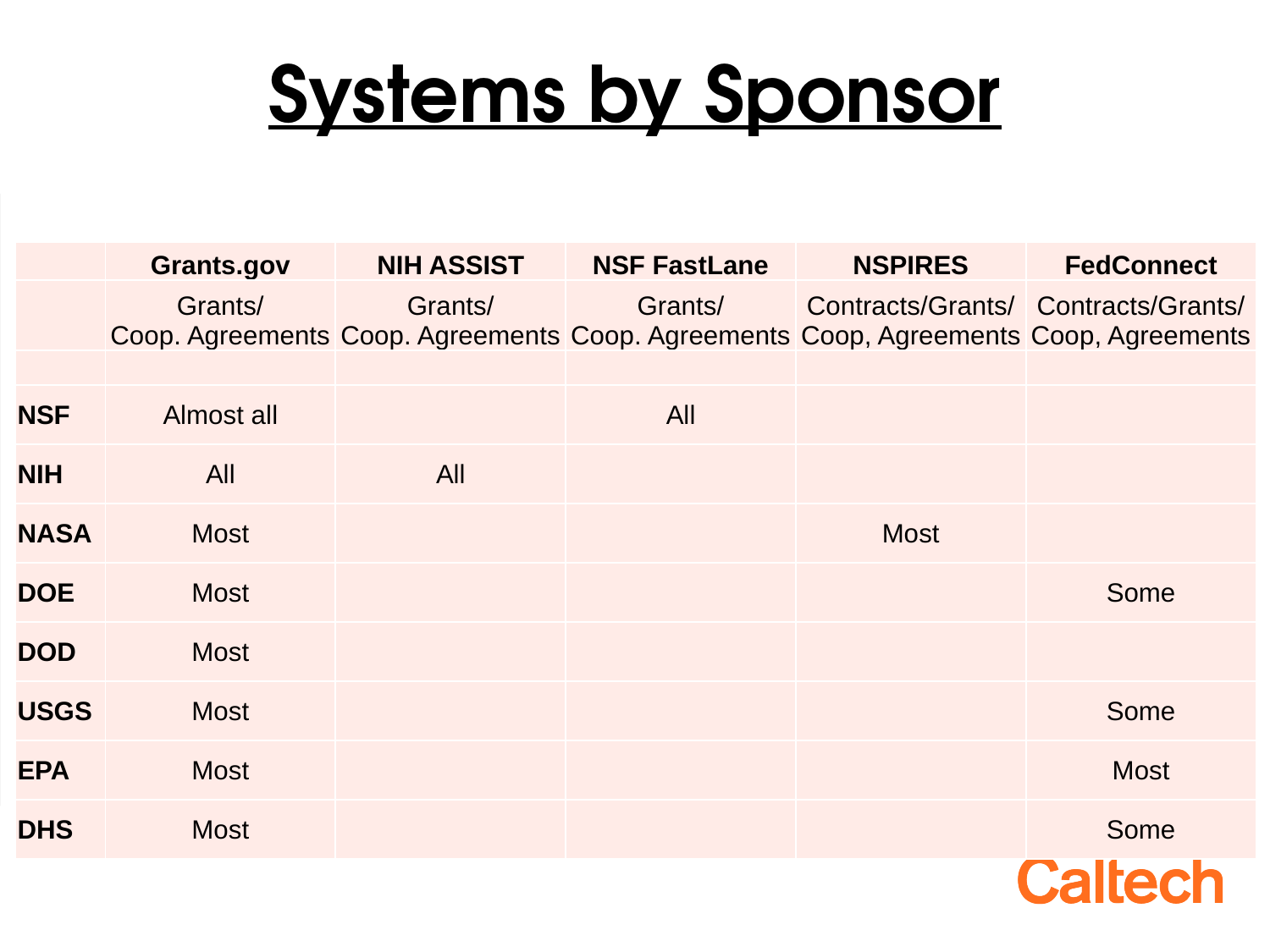

# Systems by Sponsor
|  | Grants.gov | NIH ASSIST | NSF FastLane | NSPIRES | FedConnect |
| --- | --- | --- | --- | --- | --- |
|  | Grants/ Coop. Agreements | Grants/ Coop. Agreements | Grants/ Coop. Agreements | Contracts/Grants/ Coop, Agreements | Contracts/Grants/ Coop, Agreements |
|  |  |  |  |  |  |
| NSF | Almost all |  | All |  |  |
| NIH | All | All |  |  |  |
| NASA | Most |  |  | Most |  |
| DOE | Most |  |  |  | Some |
| DOD | Most |  |  |  |  |
| USGS | Most |  |  |  | Some |
| EPA | Most |  |  |  | Most |
| DHS | Most |  |  |  | Some |